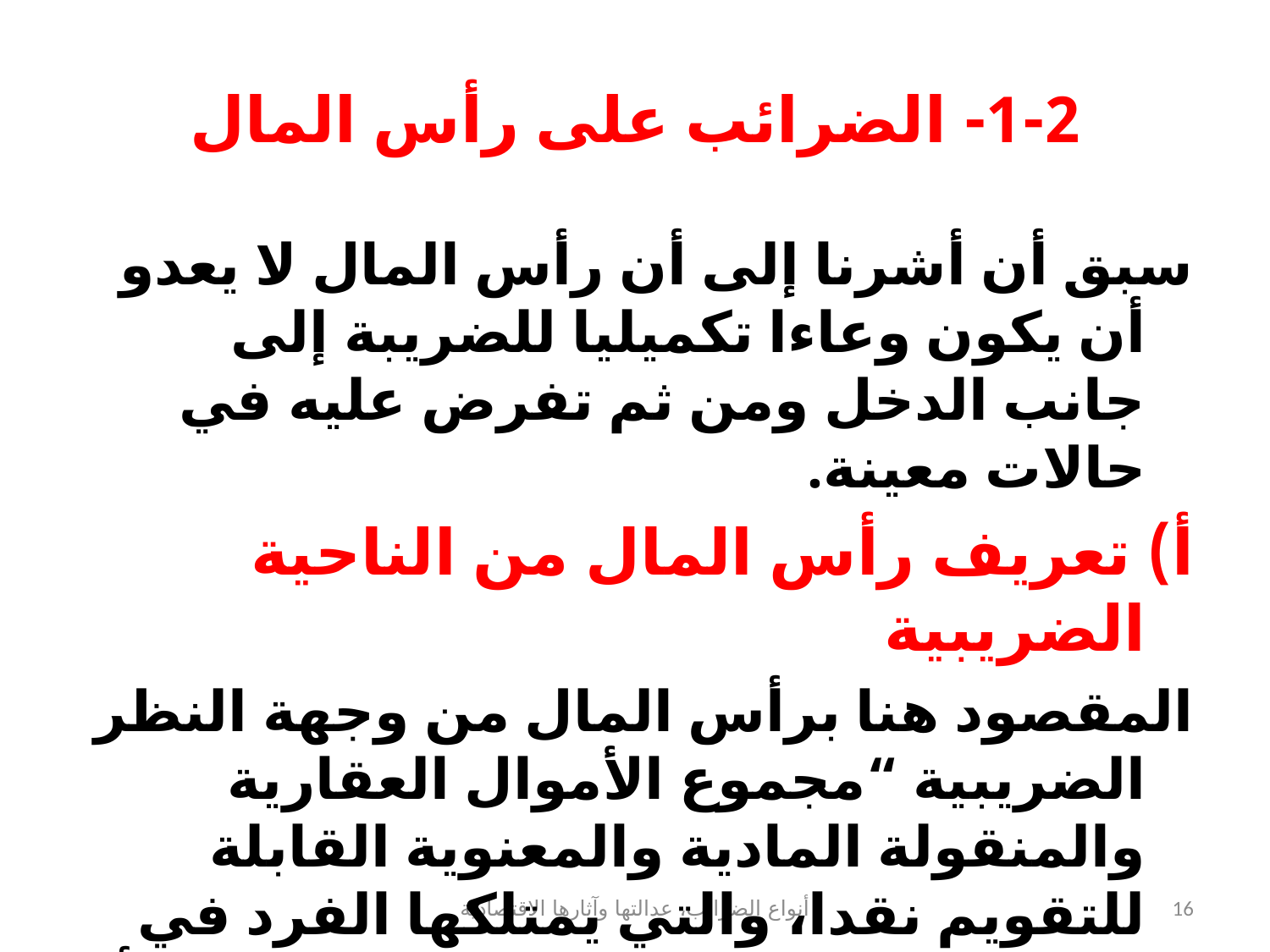

# 1-2- الضرائب على رأس المال
سبق أن أشرنا إلى أن رأس المال لا يعدو أن يكون وعاءا تكميليا للضريبة إلى جانب الدخل ومن ثم تفرض عليه في حالات معينة.
أ) تعريف رأس المال من الناحية الضريبية
المقصود هنا برأس المال من وجهة النظر الضريبية “مجموع الأموال العقارية والمنقولة المادية والمعنوية القابلة للتقويم نقدا، والتي يمتلكها الفرد في لحظة معينة سواء كانت تدر دخلا نقديا أو عينيا أو حتى كانت عاطلة عن الإنتاج”.
أنواع الضرائب، عدالتها وآثارها الاقتصادية
16